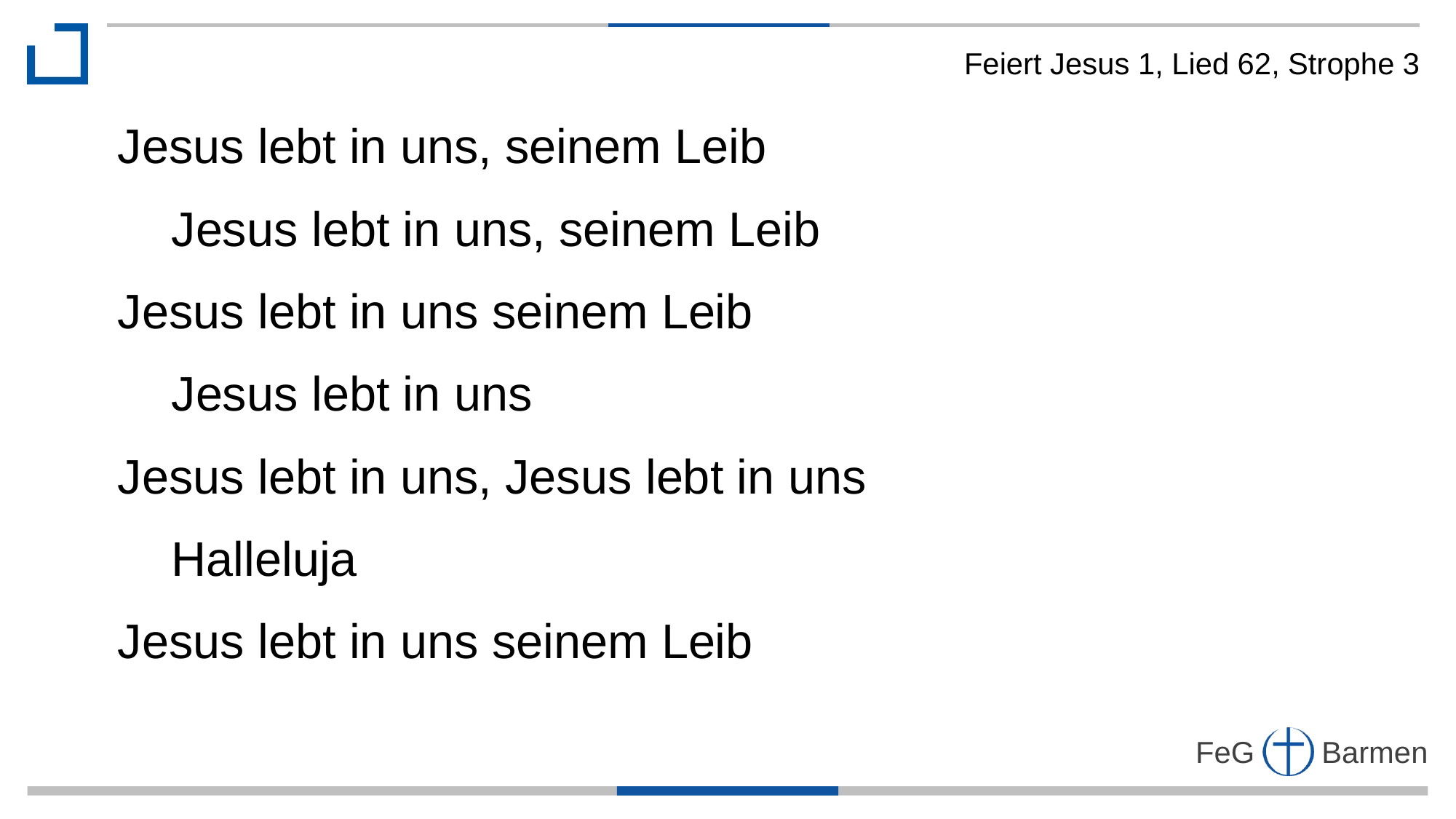

Feiert Jesus 1, Lied 62, Strophe 3
Jesus lebt in uns, seinem Leib
    Jesus lebt in uns, seinem Leib
Jesus lebt in uns seinem Leib
    Jesus lebt in uns
Jesus lebt in uns, Jesus lebt in uns
    Halleluja
Jesus lebt in uns seinem Leib